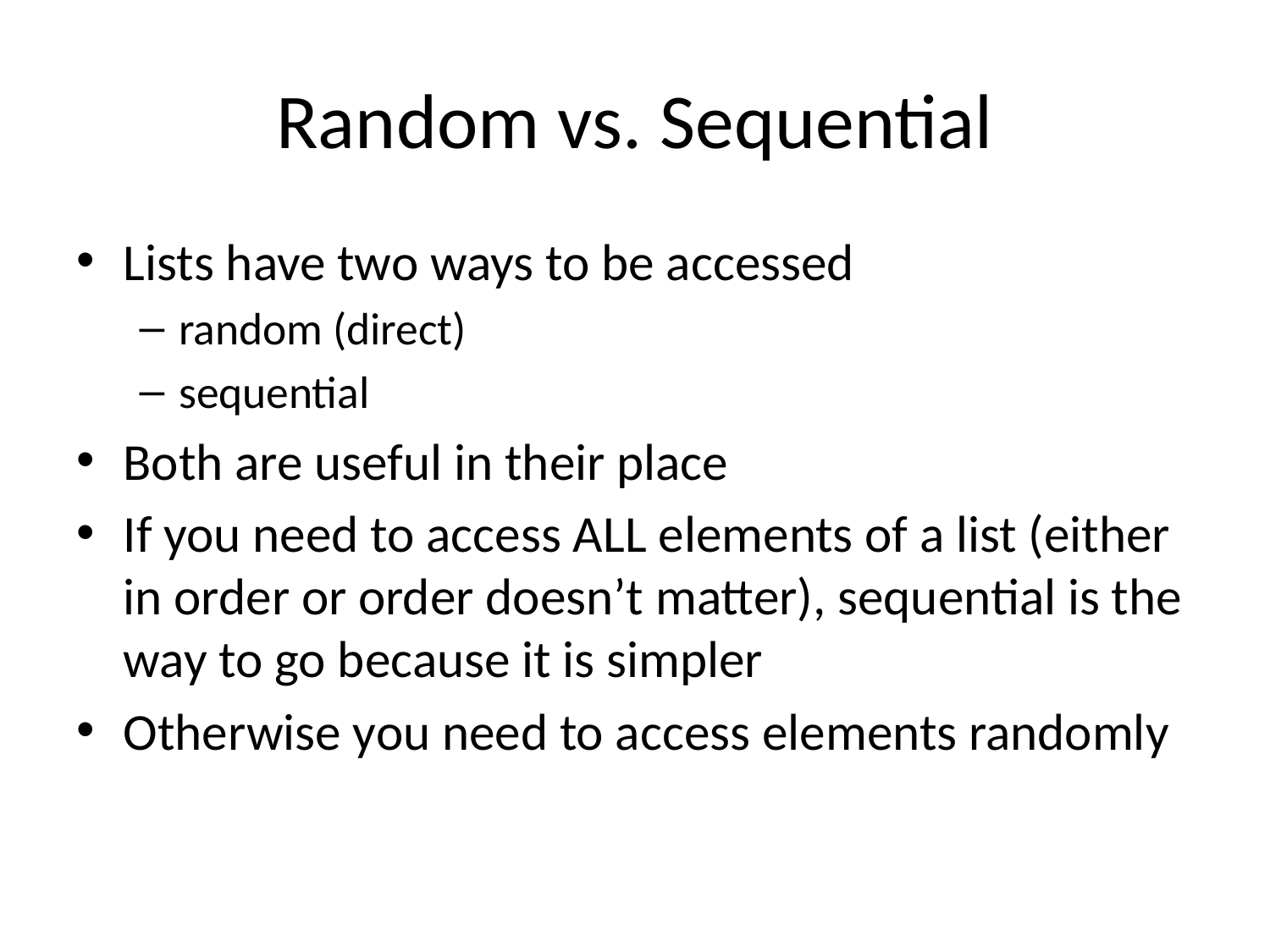

# Random vs. Sequential
Lists have two ways to be accessed
random (direct)
sequential
Both are useful in their place
If you need to access ALL elements of a list (either in order or order doesn’t matter), sequential is the way to go because it is simpler
Otherwise you need to access elements randomly